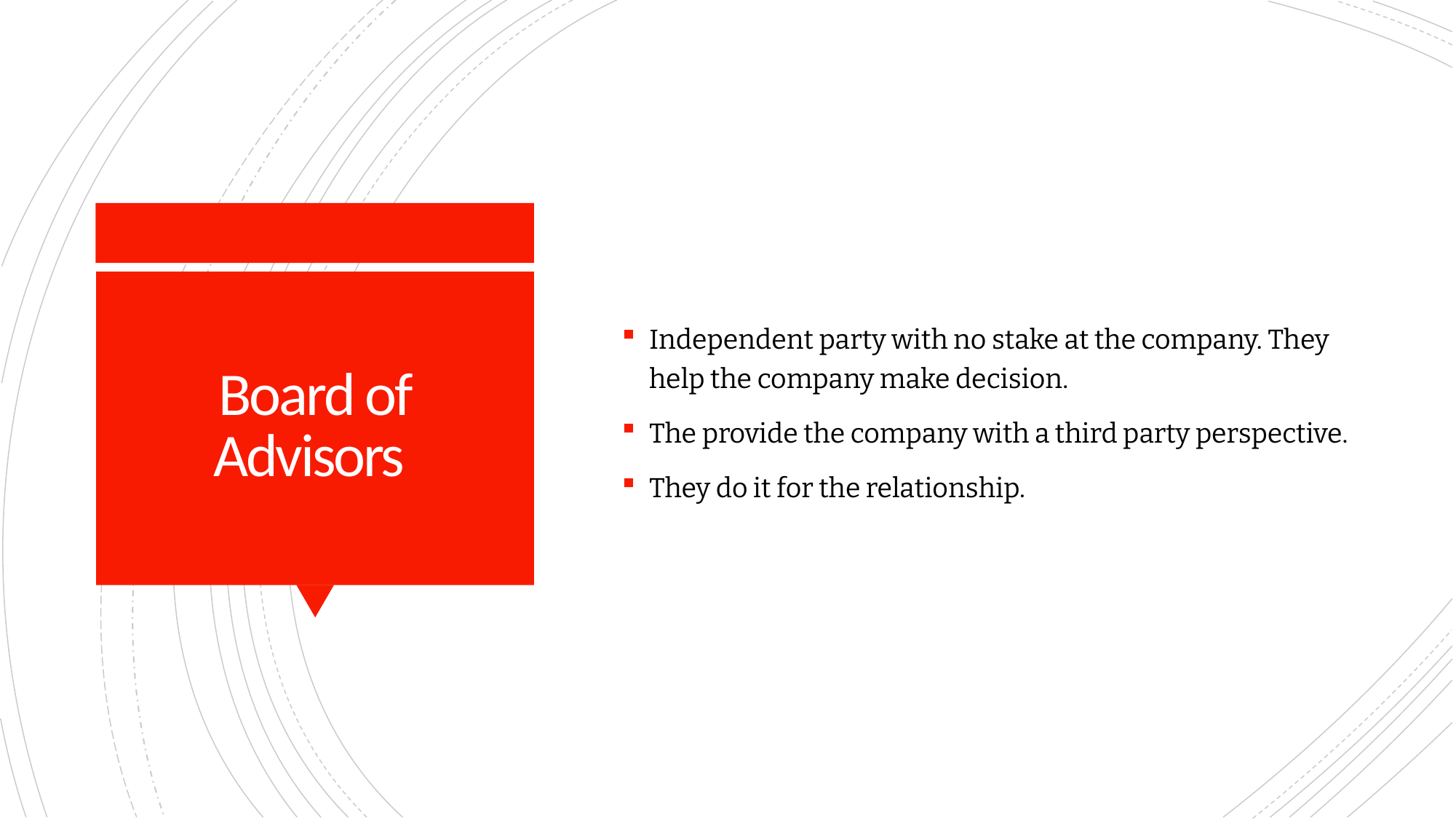

Independent party with no stake at the company. They help the company make decision.
The provide the company with a third party perspective.
They do it for the relationship.
# Board of Advisors